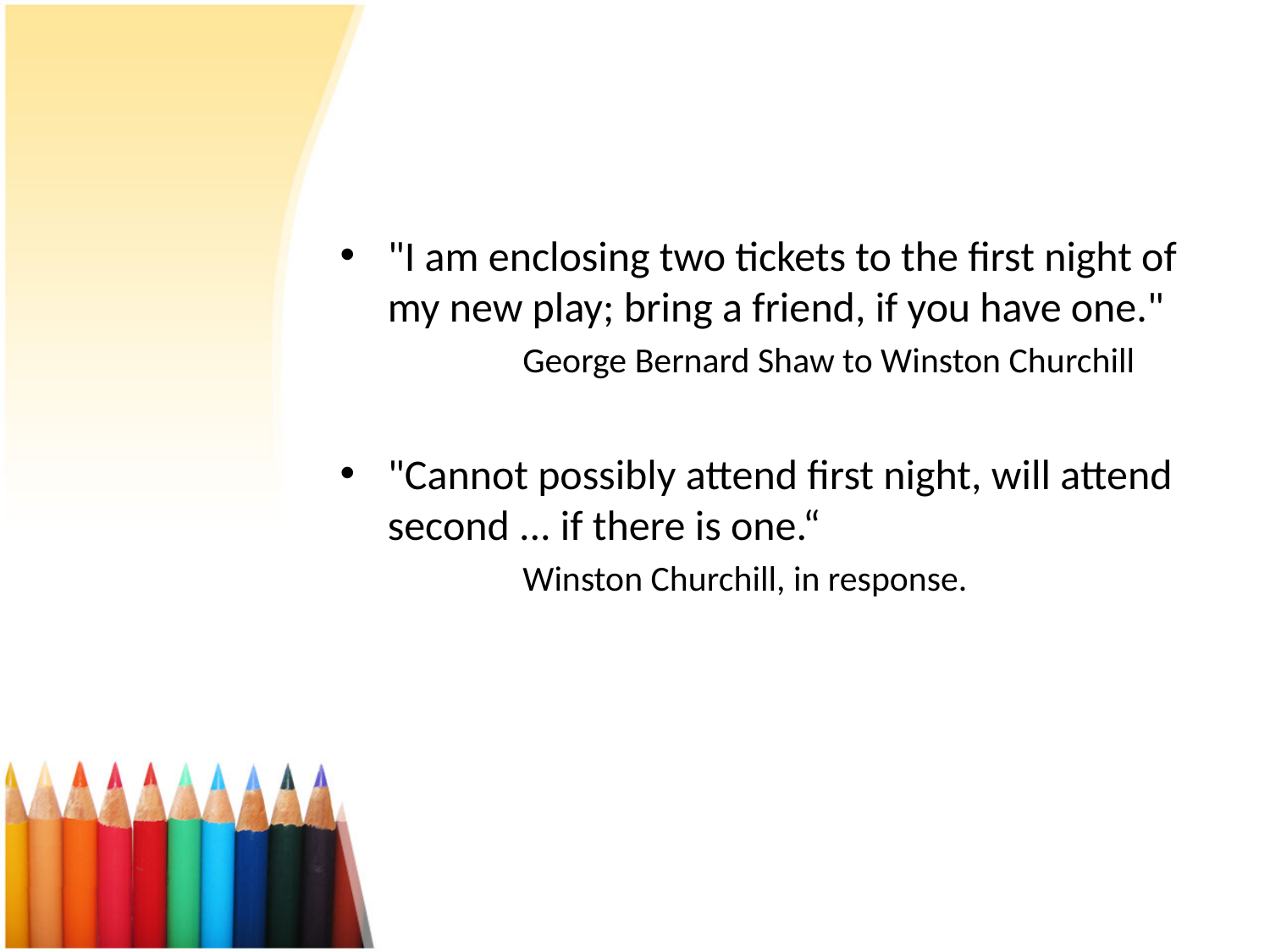

"I am enclosing two tickets to the first night of my new play; bring a friend, if you have one."
	George Bernard Shaw to Winston Churchill

"Cannot possibly attend first night, will attend second ... if there is one.“
	Winston Churchill, in response.